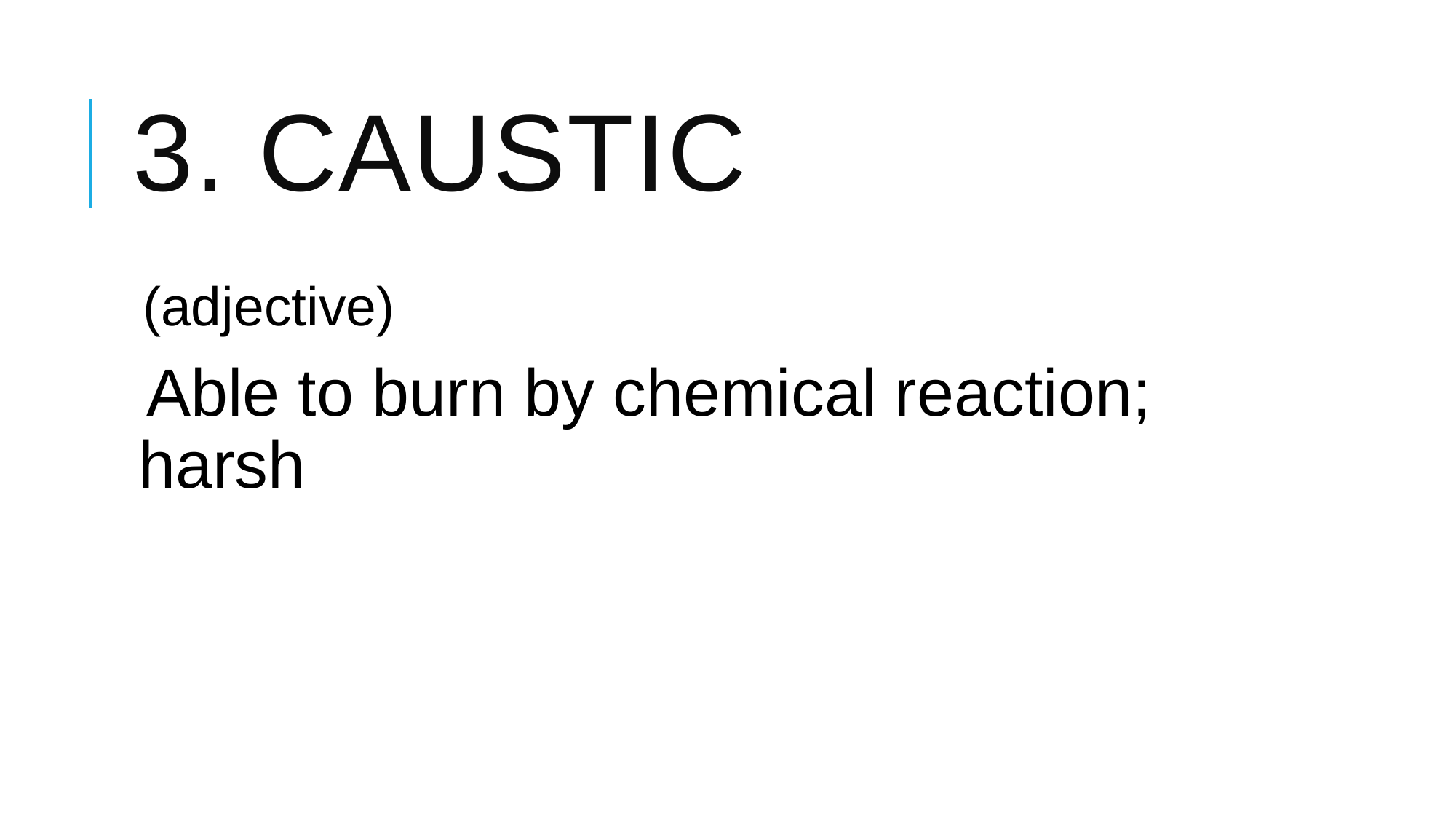

# 3. caustic
(adjective)
Able to burn by chemical reaction; harsh